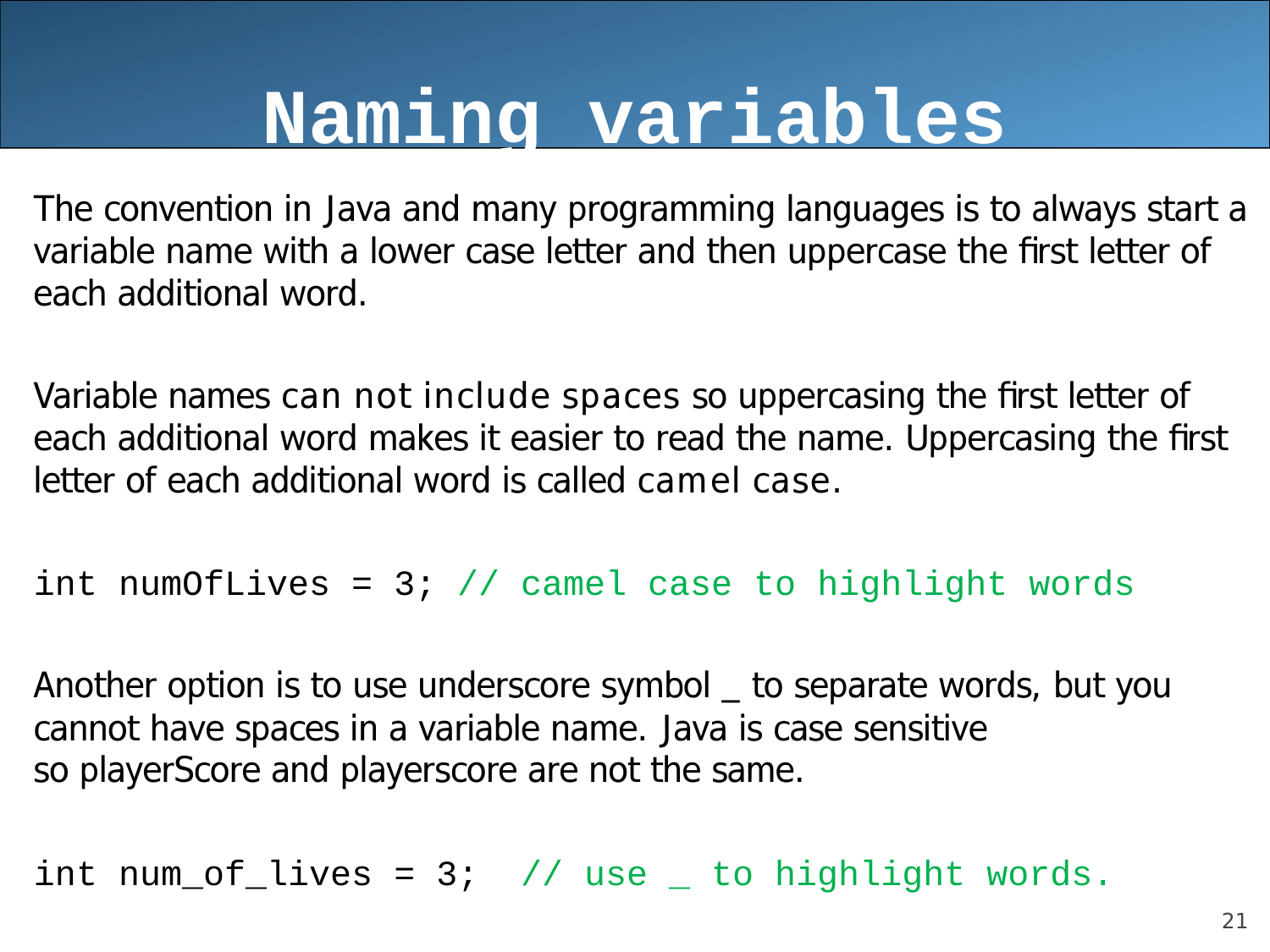

# Naming variables
The convention in Java and many programming languages is to always start a variable name with a lower case letter and then uppercase the first letter of each additional word.

Variable names can not include spaces so uppercasing the first letter of each additional word makes it easier to read the name. Uppercasing the first letter of each additional word is called camel case.

int numOfLives = 3; // camel case to highlight words

Another option is to use underscore symbol _ to separate words, but you cannot have spaces in a variable name. Java is case sensitive so playerScore and playerscore are not the same.

int num_of_lives = 3;  // use _ to highlight words.